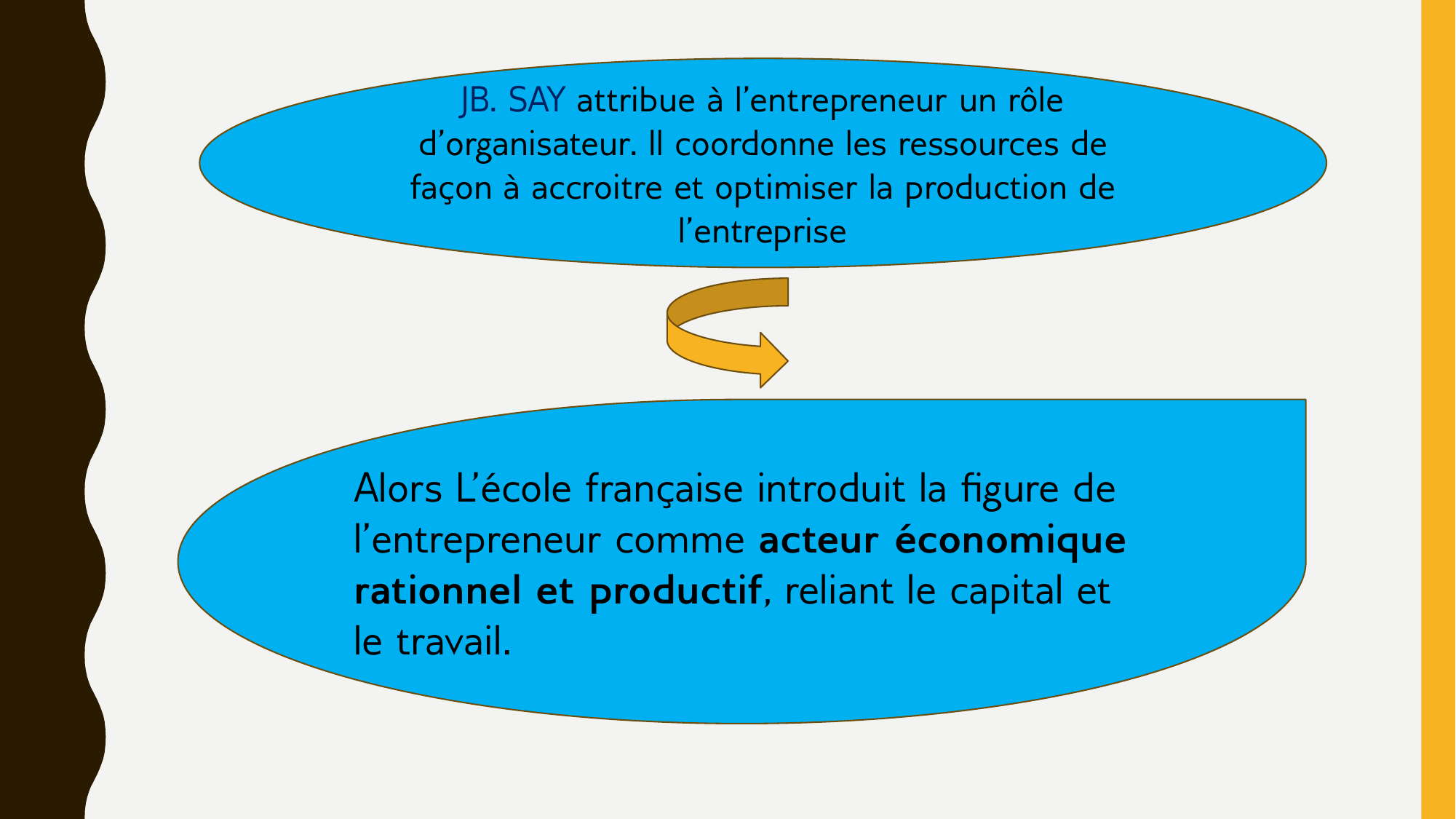

JB. SAY attribue à l’entrepreneur un rôle d’organisateur. Il coordonne les ressources de façon à accroitre et optimiser la production de l’entreprise

Alors L’école française introduit la figure de l’entrepreneur comme acteur économique rationnel et productif, reliant le capital et le travail.